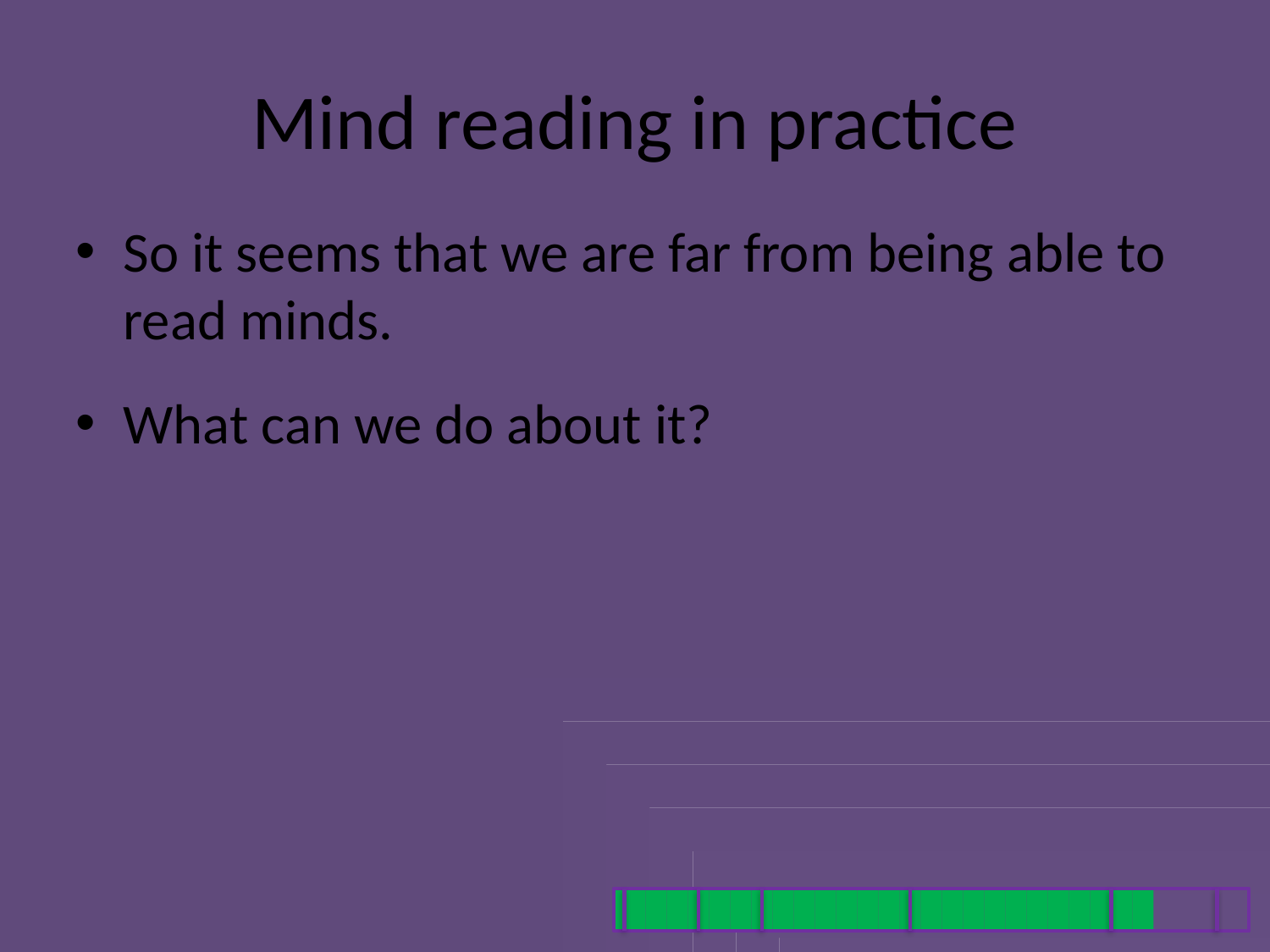

# Mind reading in practice
So it seems that we are far from being able to read minds.
What can we do about it?